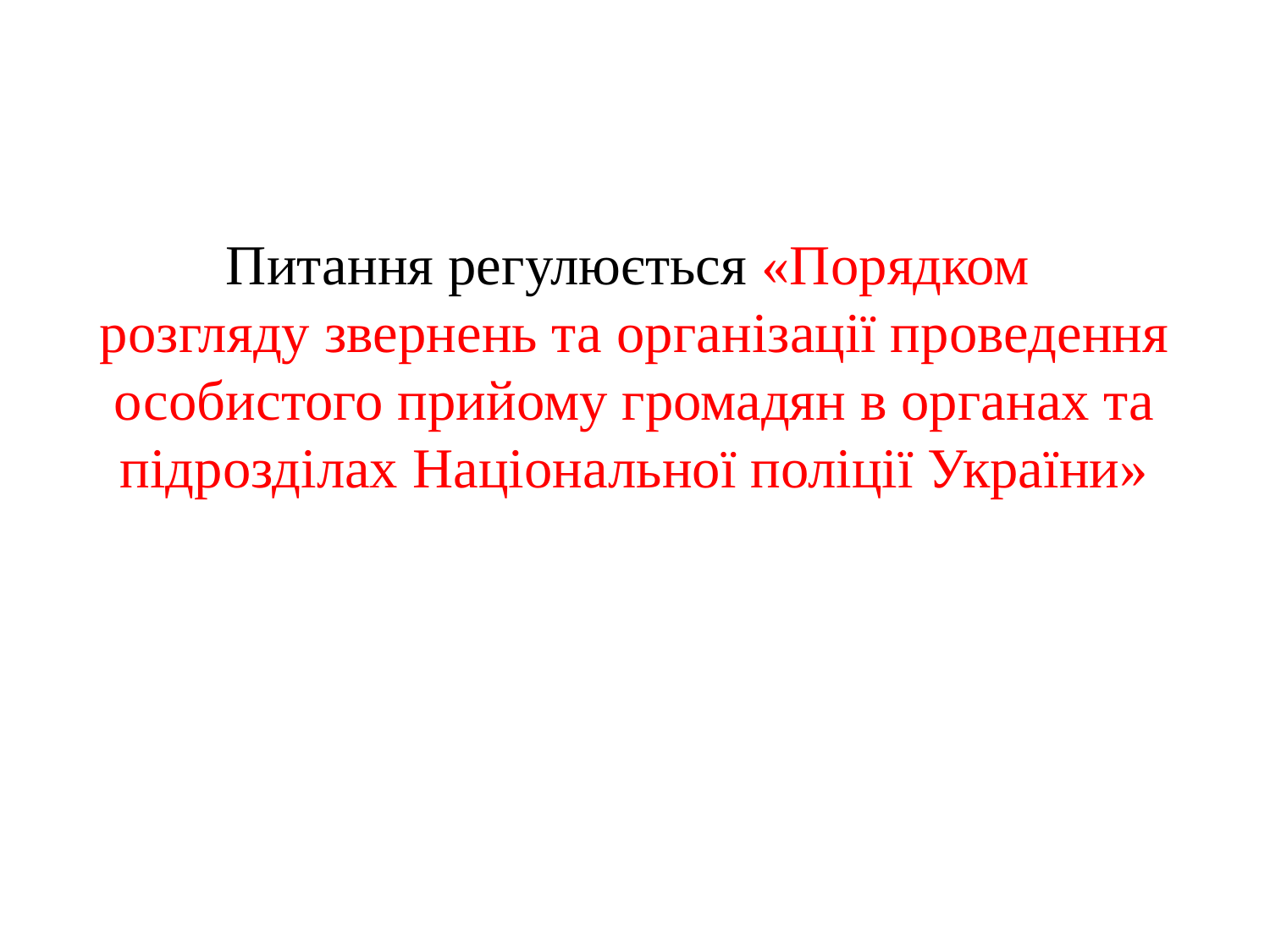

Питання регулюється «Порядком
розгляду звернень та організації проведення особистого прийому громадян в органах та підрозділах Національної поліції України»